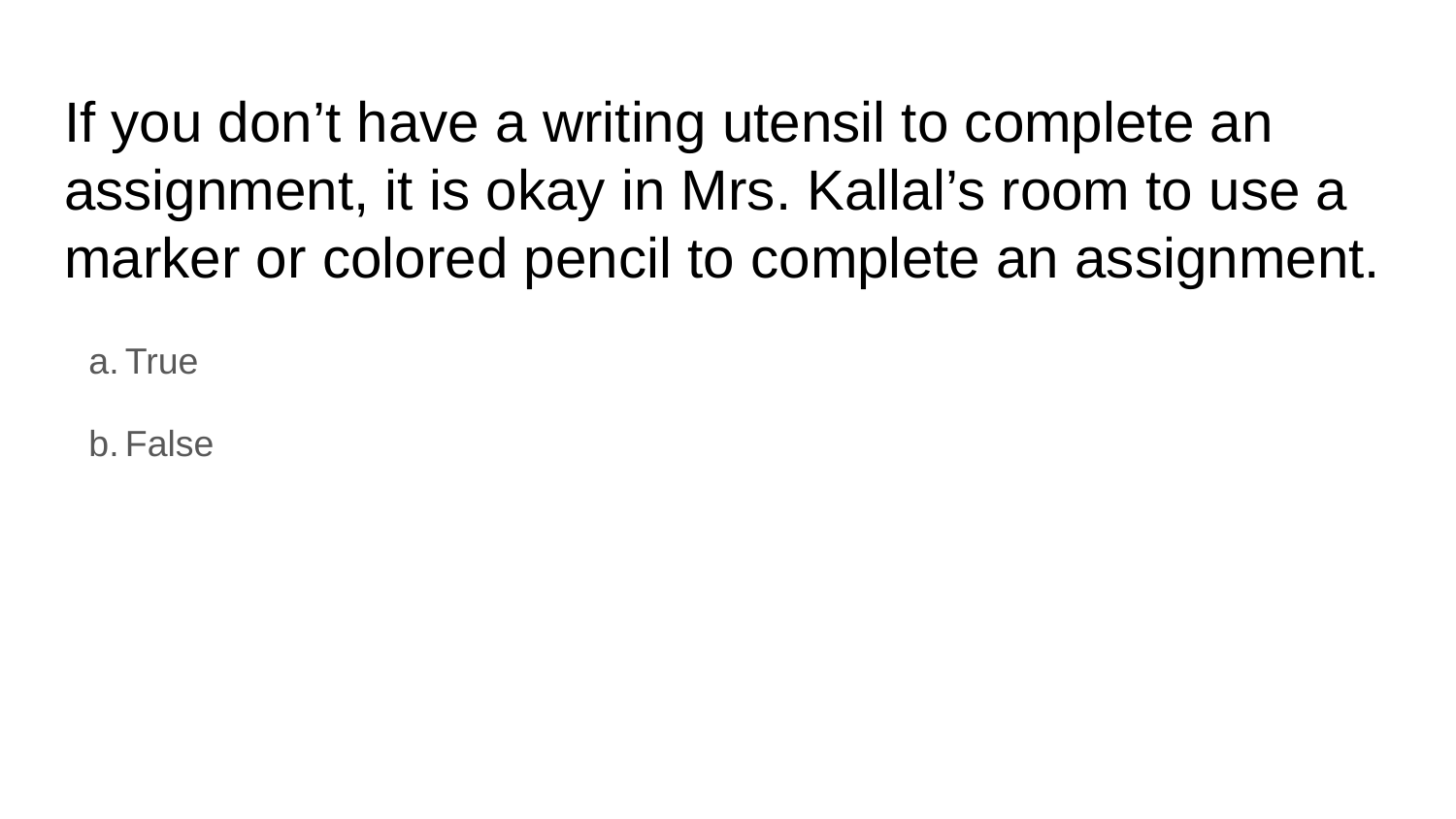

# If you don’t have a writing utensil to complete an assignment, it is okay in Mrs. Kallal’s room to use a marker or colored pencil to complete an assignment.
True
False